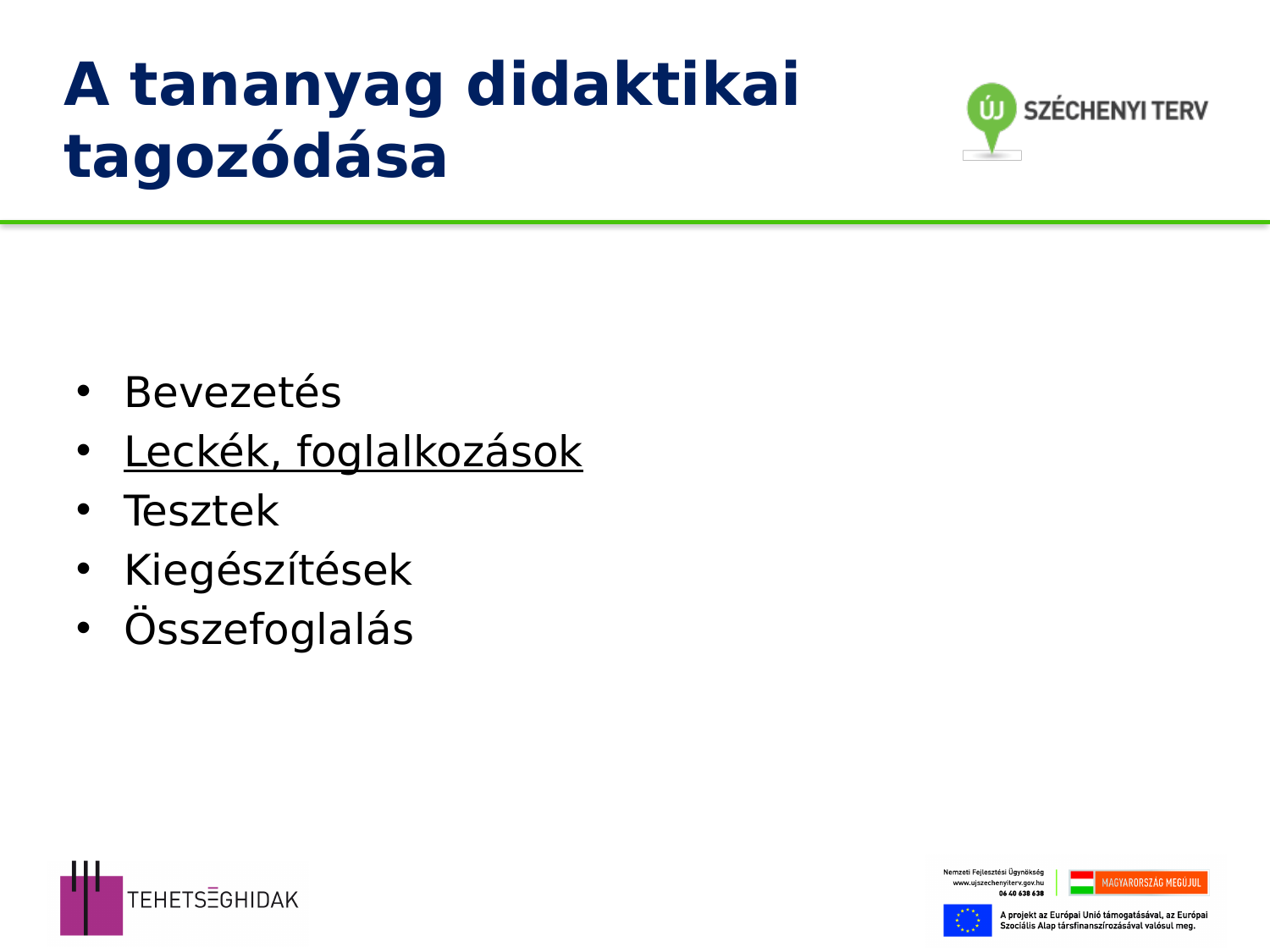

# A tananyag didaktikai tagozódása

Bevezetés
Leckék, foglalkozások
Tesztek
Kiegészítések
Összefoglalás